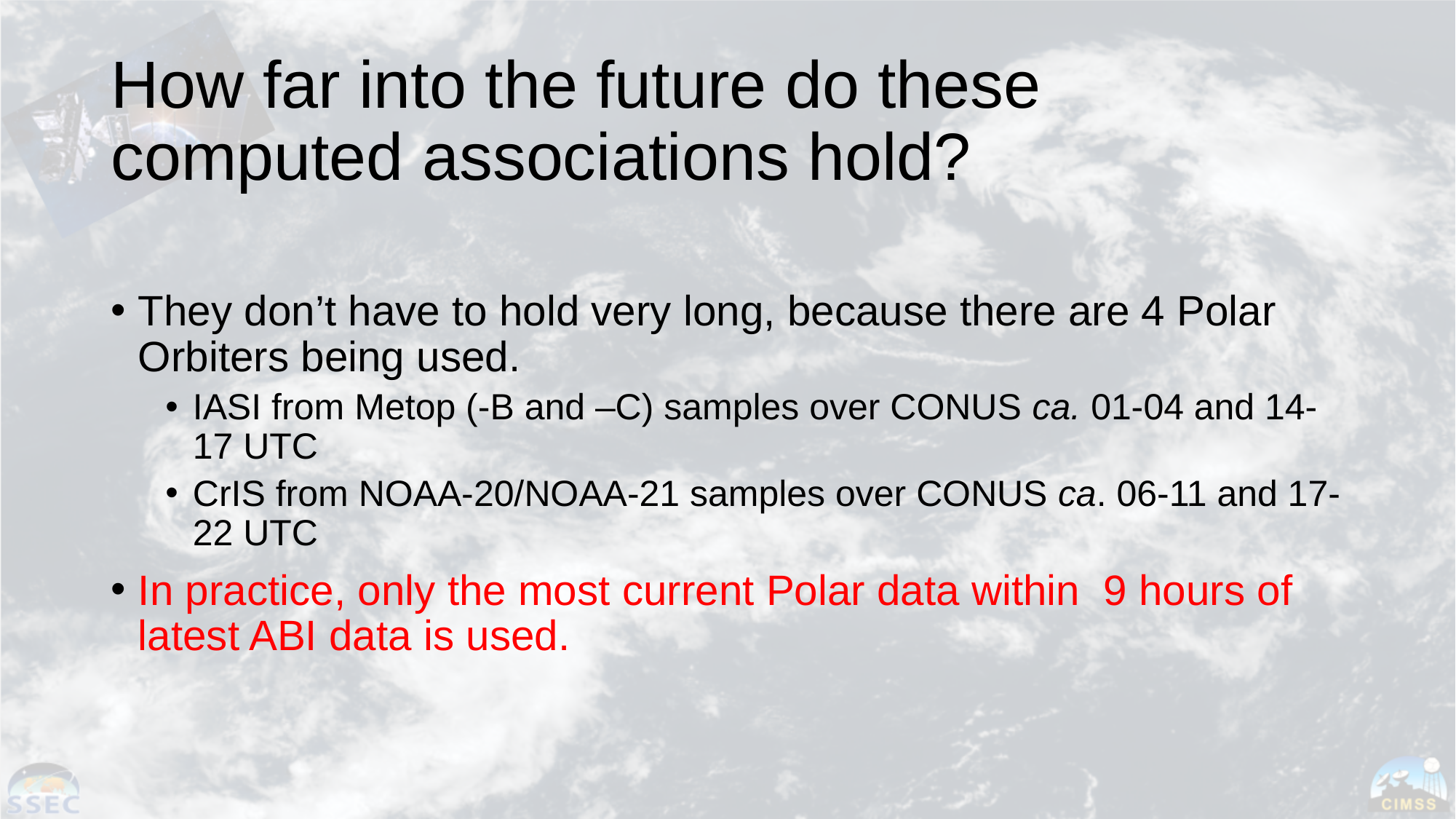

# How far into the future do these computed associations hold?

They don’t have to hold very long, because there are 4 Polar Orbiters being used.
IASI from Metop (-B and –C) samples over CONUS ca. 01-04 and 14-17 UTC
CrIS from NOAA-20/NOAA-21 samples over CONUS ca. 06-11 and 17-22 UTC
In practice, only the most current Polar data within  9 hours of latest ABI data is used.